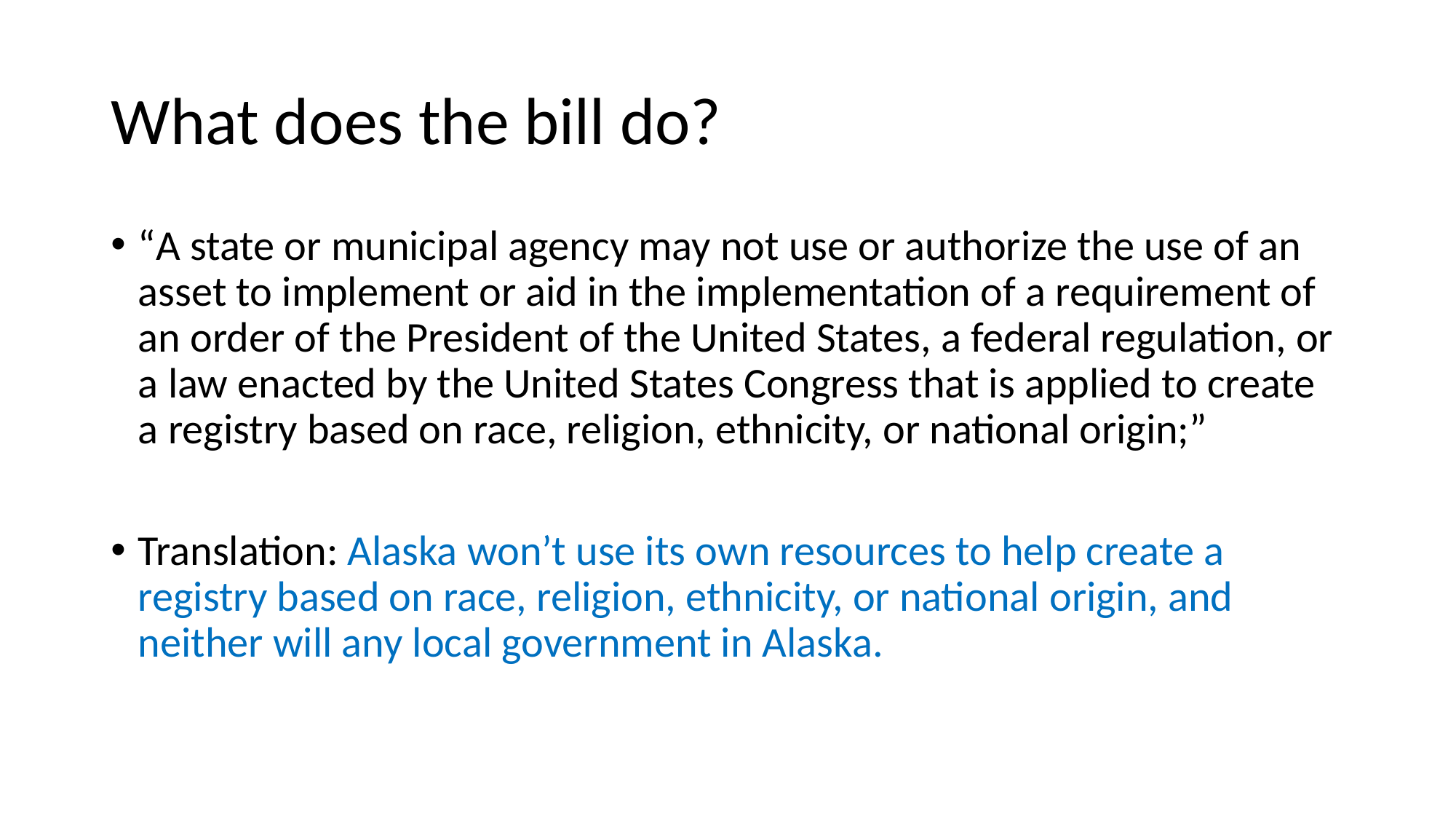

# What does the bill do?
“A state or municipal agency may not use or authorize the use of an asset to implement or aid in the implementation of a requirement of an order of the President of the United States, a federal regulation, or a law enacted by the United States Congress that is applied to create a registry based on race, religion, ethnicity, or national origin;”

Translation: Alaska won’t use its own resources to help create a registry based on race, religion, ethnicity, or national origin, and neither will any local government in Alaska.